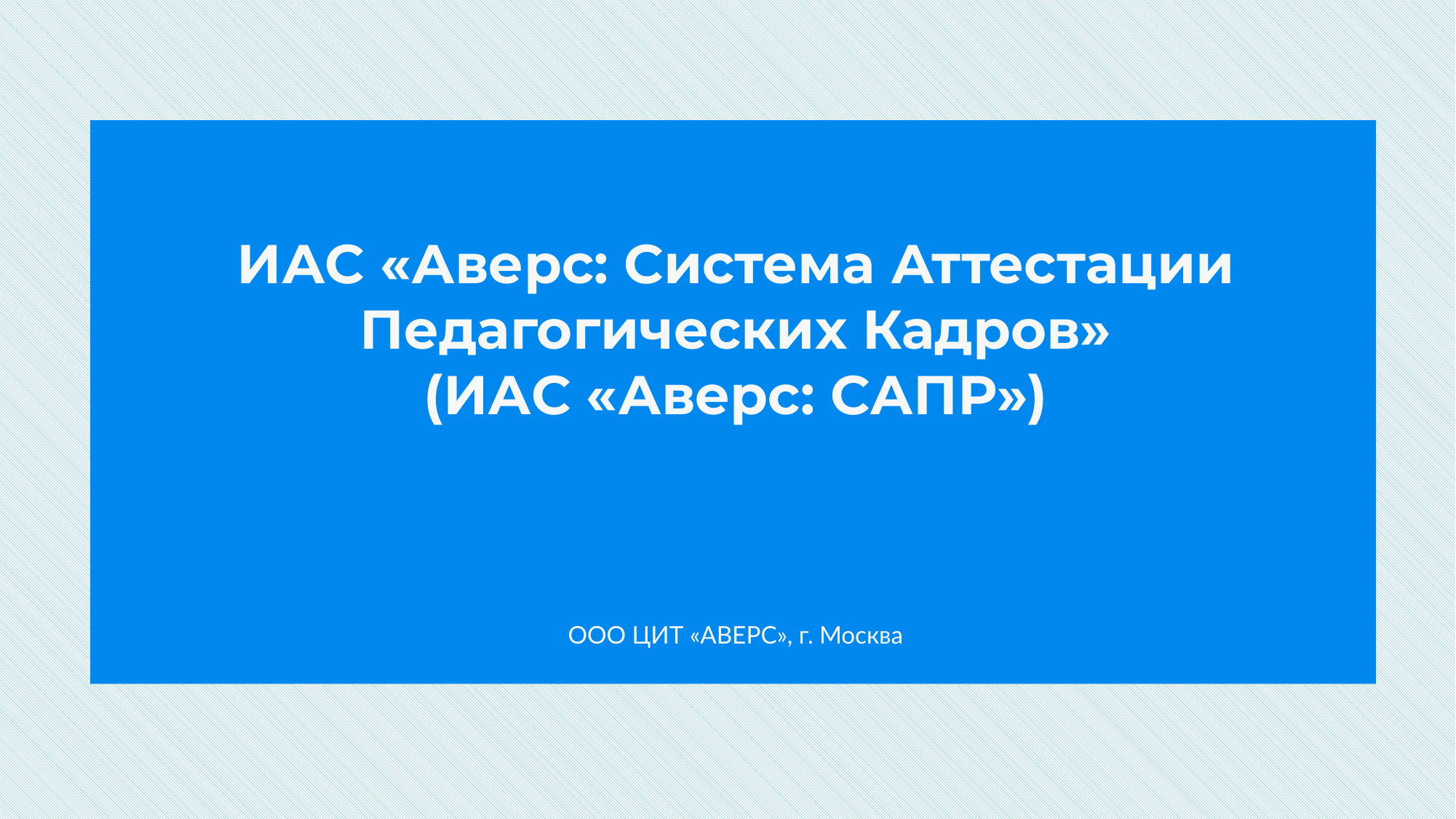

ИАС «Аверс: Система Аттестации Педагогических Кадров»
(ИАС «Аверс: САПР»)
ООО ЦИТ «АВЕРС», г. Москва